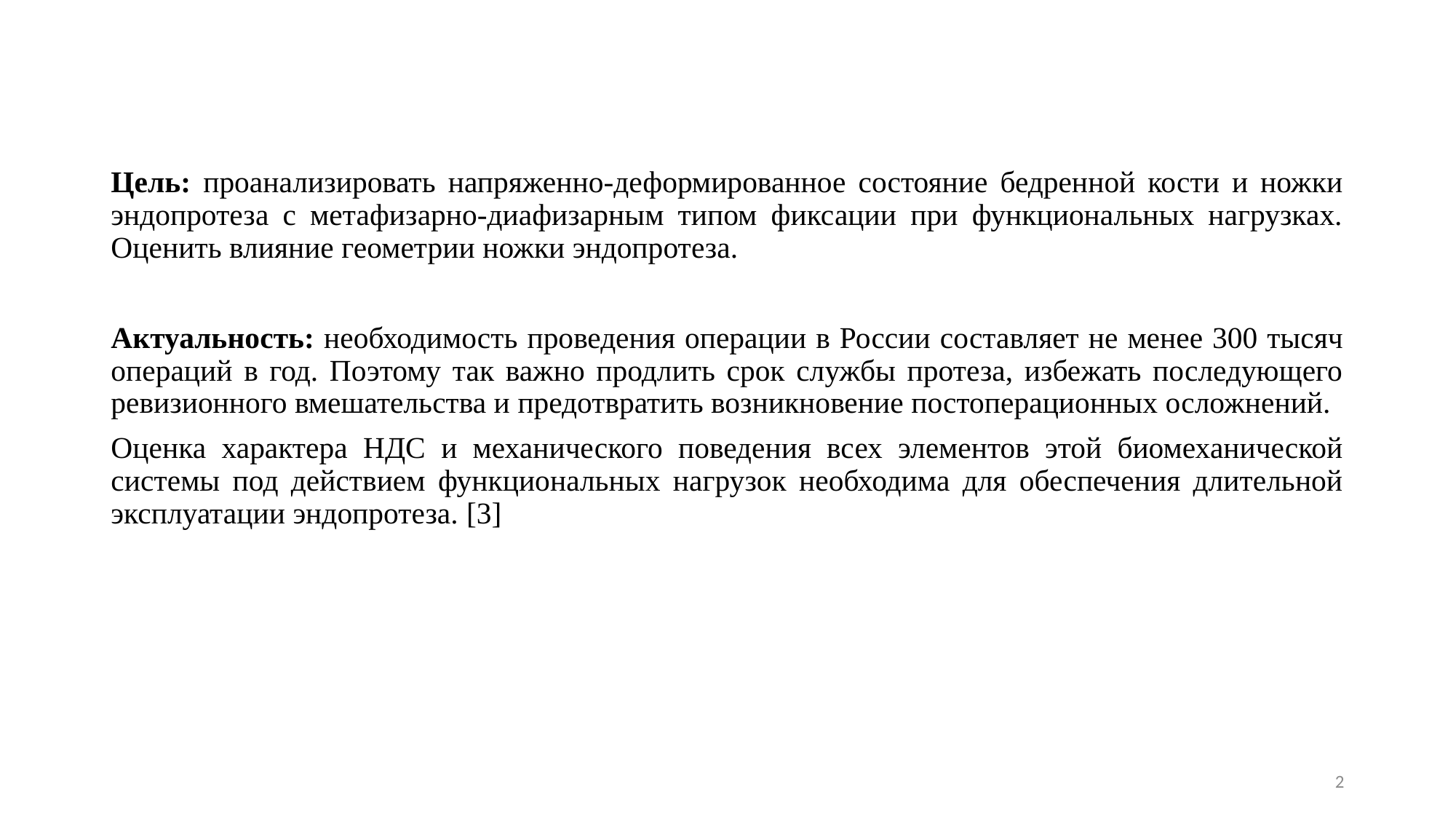

Цель: проанализировать напряженно-деформированное состояние бедренной кости и ножки эндопротеза с метафизарно-диафизарным типом фиксации при функциональных нагрузках. Оценить влияние геометрии ножки эндопротеза.

Актуальность: необходимость проведения операции в России составляет не менее 300 тысяч операций в год. Поэтому так важно продлить срок службы протеза, избежать последующего ревизионного вмешательства и предотвратить возникновение постоперационных осложнений.
Оценка характера НДС и механического поведения всех элементов этой биомеханической системы под действием функциональных нагрузок необходима для обеспечения длительной эксплуатации эндопротеза. [3]
2